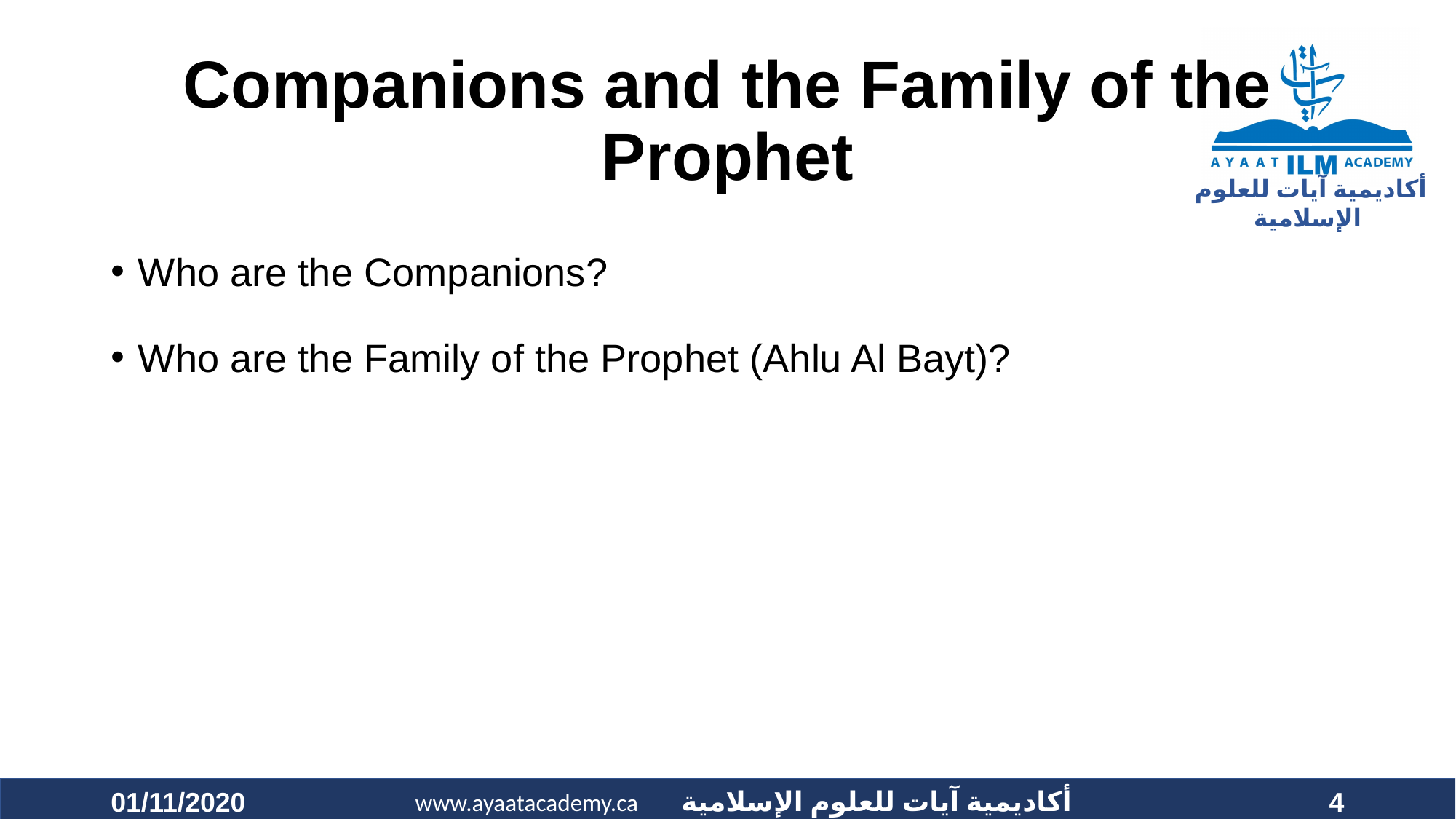

# Companions and the Family of the Prophet
Who are the Companions?
Who are the Family of the Prophet (Ahlu Al Bayt)?
01/11/2020
4